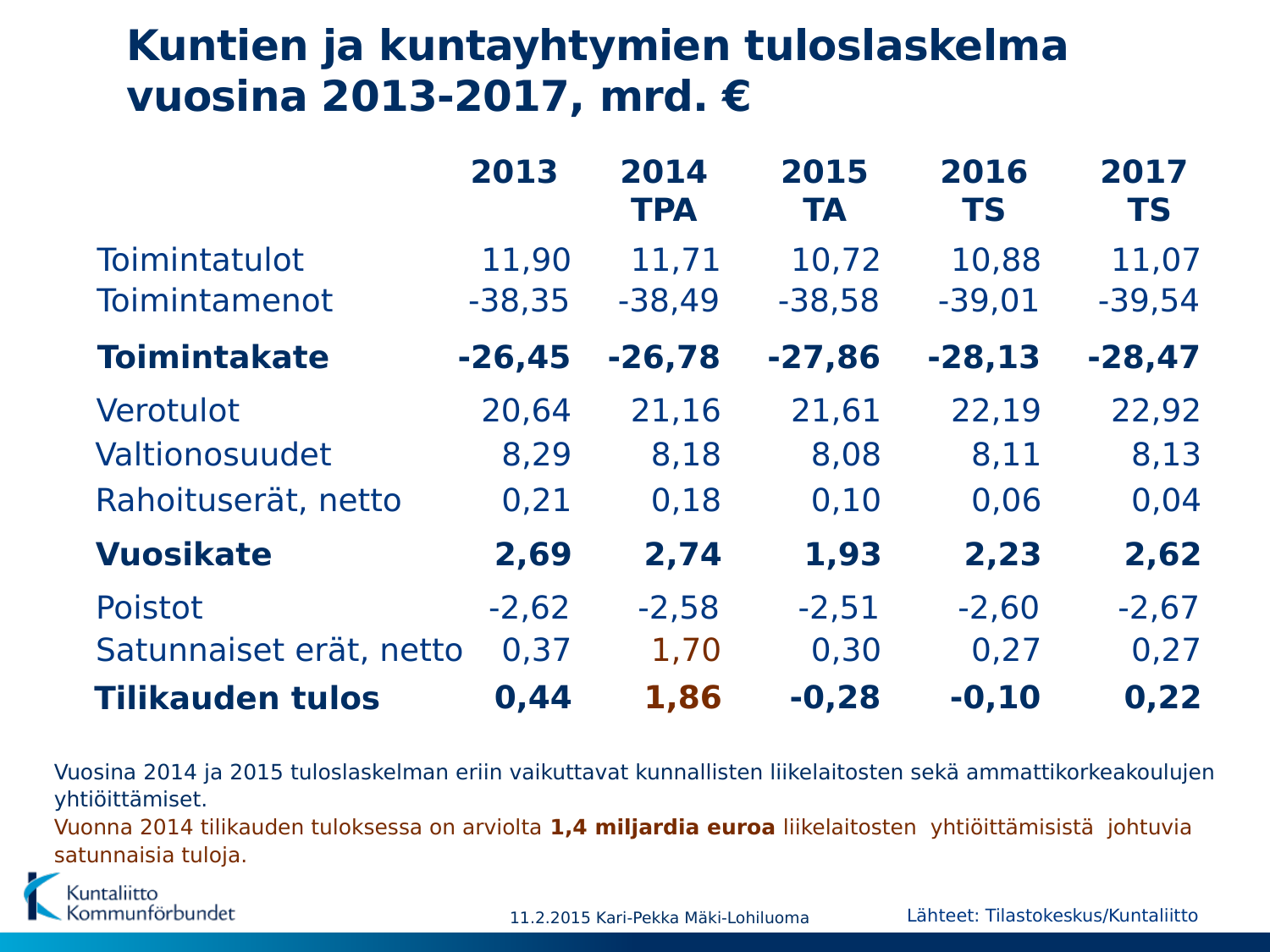

# Kuntien ja kuntayhtymien tuloslaskelma vuosina 2013-2017, mrd. €
2013
2014
TPA
2015
TA
2016
TS
2017
 TS
Toimintatulot
11,90
11,71
10,72
10,88
11,07
Toimintamenot
-38,35
-38,49
-38,58
-39,01
-39,54
Toimintakate
-26,45
-26,78
-27,86
-28,13
-28,47
Verotulot
20,64
21,16
21,61
22,19
22,92
Valtionosuudet
8,29
8,18
8,08
8,11
8,13
Rahoituserät, netto
0,21
0,18
0,10
0,06
0,04
Vuosikate
2,69
2,74
1,93
2,23
2,62
Poistot
-2,62
-2,58
-2,51
-2,60
-2,67
Satunnaiset erät, netto
0,37
1,70
0,30
0,27
0,27
Tilikauden tulos
0,44
1,86
-0,28
-0,10
0,22
 Vuosina 2014 ja 2015 tuloslaskelman eriin vaikuttavat kunnallisten liikelaitosten sekä ammattikorkeakoulujen
 yhtiöittämiset.
 Vuonna 2014 tilikauden tuloksessa on arviolta 1,4 miljardia euroa liikelaitosten  yhtiöittämisistä  johtuvia
 satunnaisia tuloja.
11.2.2015 Kari-Pekka Mäki-Lohiluoma
Lähteet: Tilastokeskus/Kuntaliitto